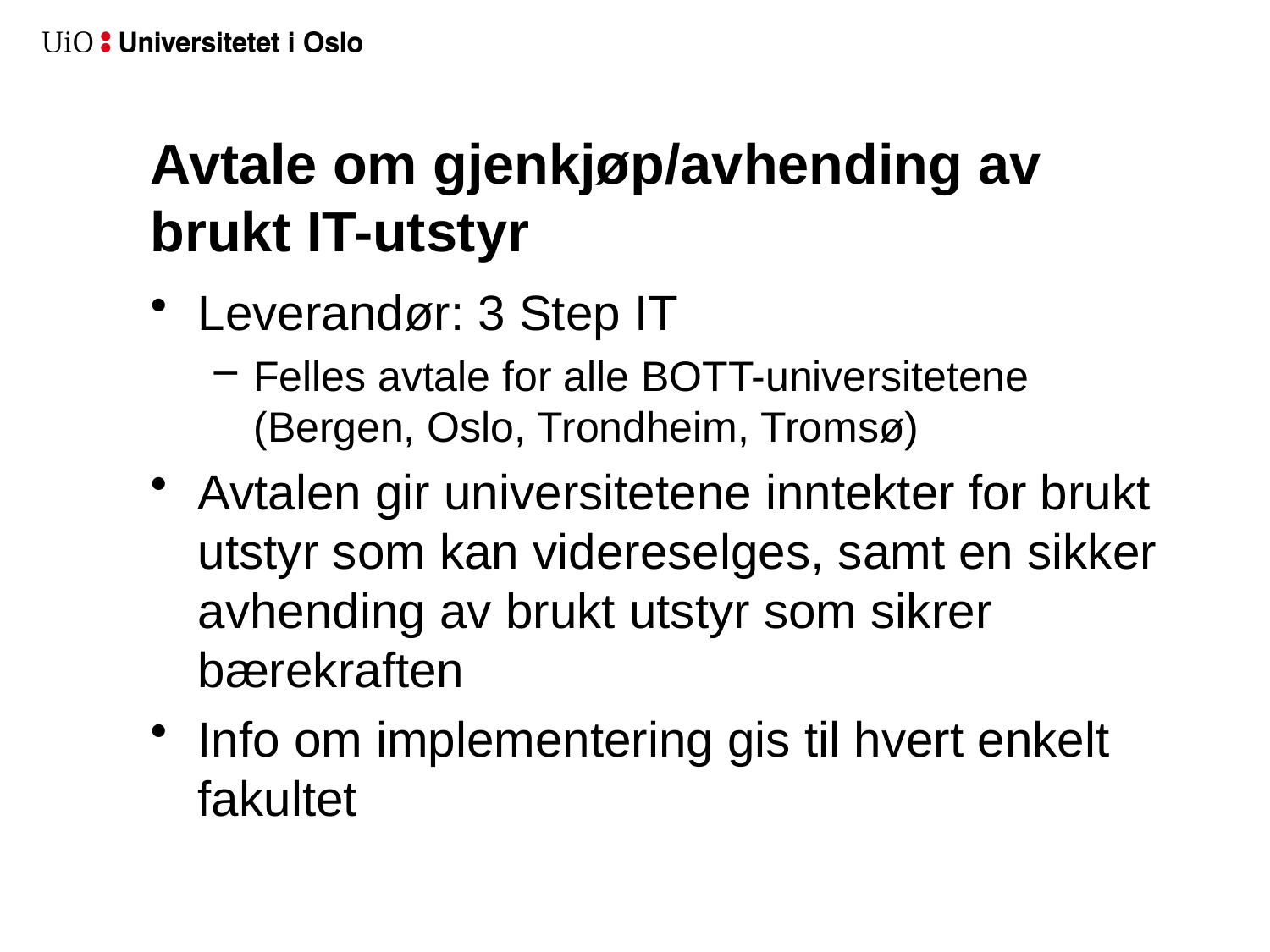

# Avtale om gjenkjøp/avhending av brukt IT-utstyr
Leverandør: 3 Step IT
Felles avtale for alle BOTT-universitetene (Bergen, Oslo, Trondheim, Tromsø)
Avtalen gir universitetene inntekter for brukt utstyr som kan videreselges, samt en sikker avhending av brukt utstyr som sikrer bærekraften
Info om implementering gis til hvert enkelt fakultet